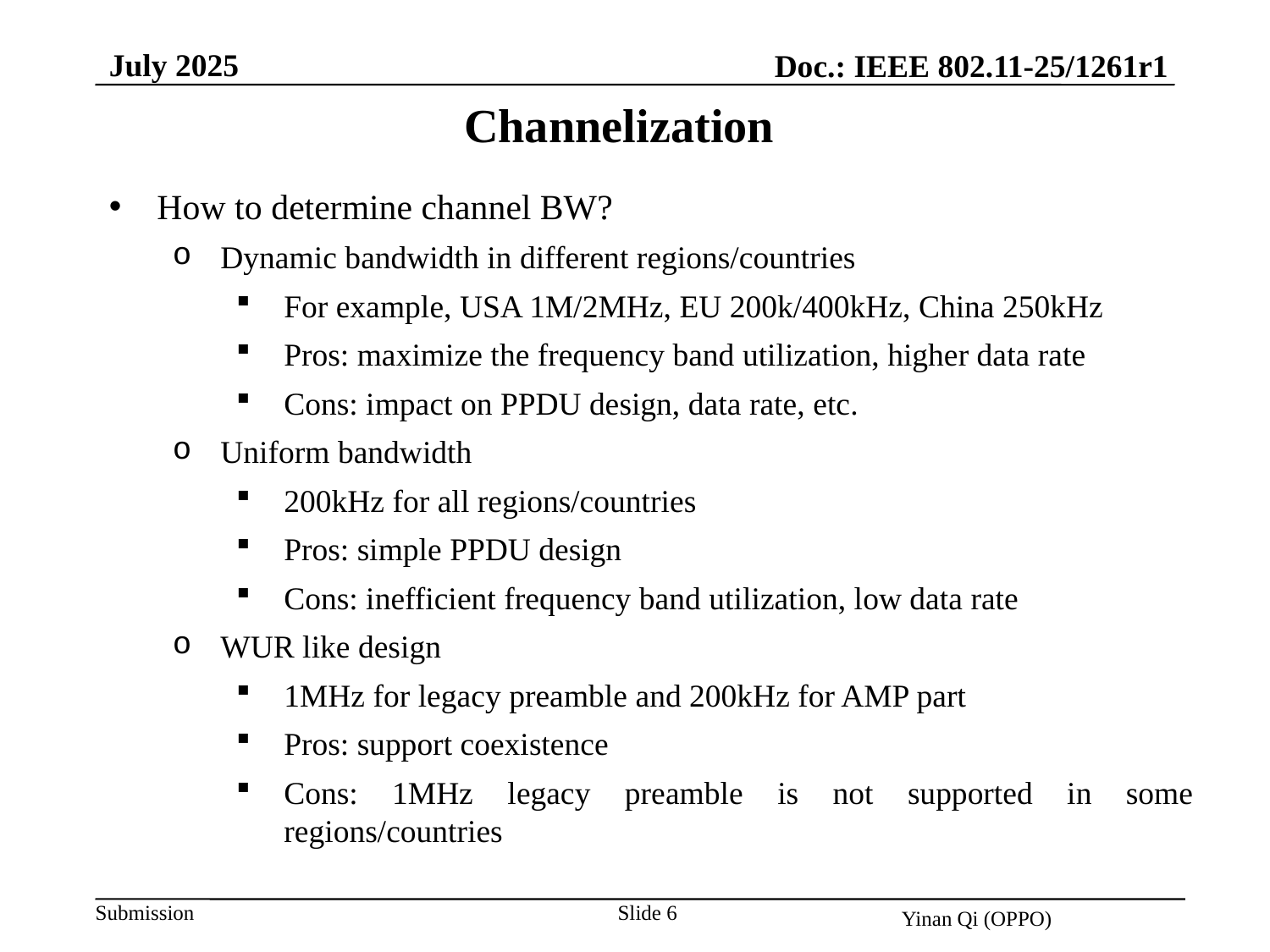

July 2025
Doc.: IEEE 802.11-25/1261r1
Channelization
How to determine channel BW?
Dynamic bandwidth in different regions/countries
For example, USA 1M/2MHz, EU 200k/400kHz, China 250kHz
Pros: maximize the frequency band utilization, higher data rate
Cons: impact on PPDU design, data rate, etc.
Uniform bandwidth
200kHz for all regions/countries
Pros: simple PPDU design
Cons: inefficient frequency band utilization, low data rate
WUR like design
1MHz for legacy preamble and 200kHz for AMP part
Pros: support coexistence
Cons: 1MHz legacy preamble is not supported in some regions/countries

Slide 6
Yinan Qi (OPPO)